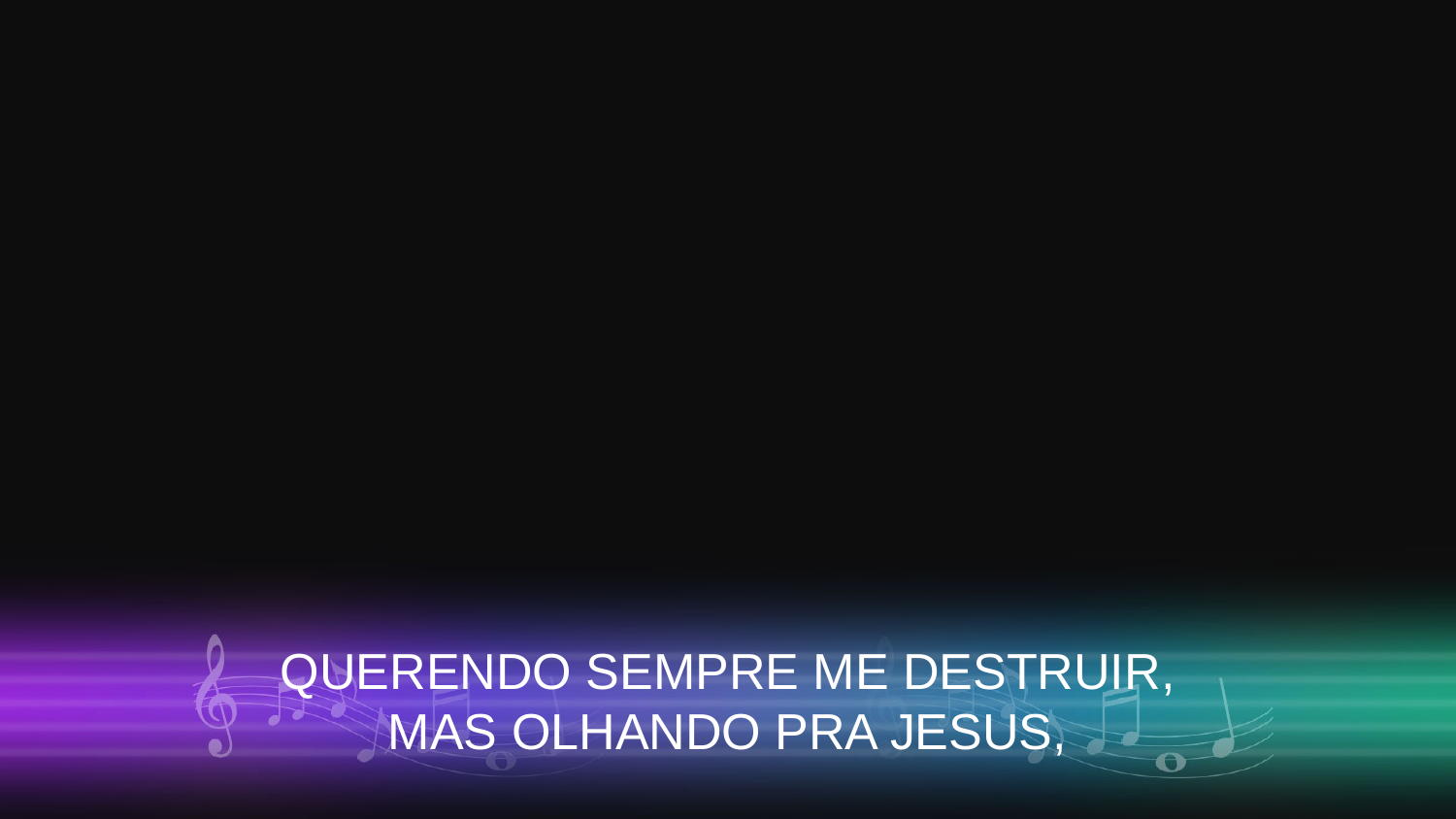

QUERENDO SEMPRE ME DESTRUIR, MAS OLHANDO PRA JESUS,